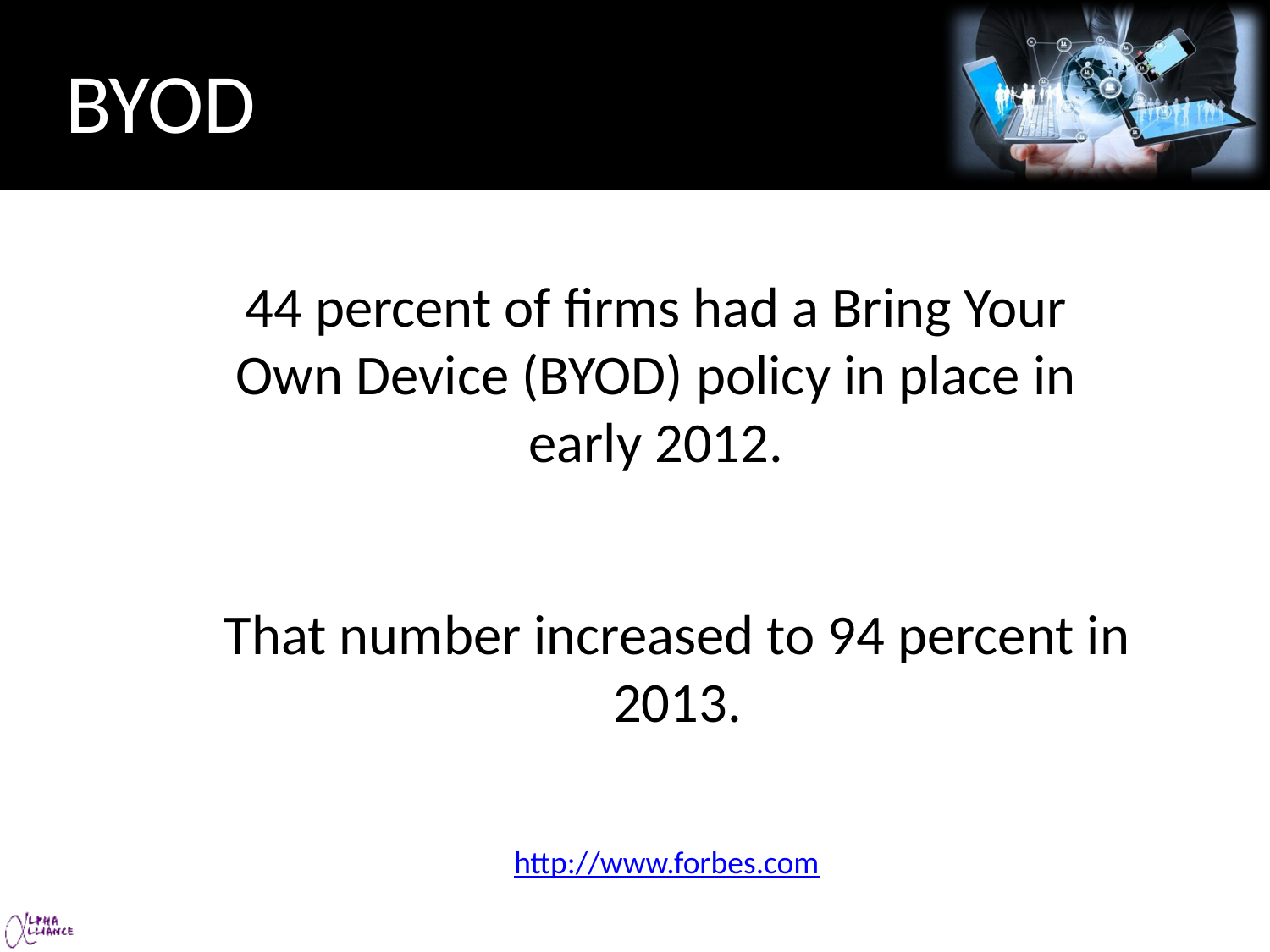

BYOD
44 percent of firms had a Bring Your Own Device (BYOD) policy in place in early 2012.
That number increased to 94 percent in 2013.
http://www.forbes.com